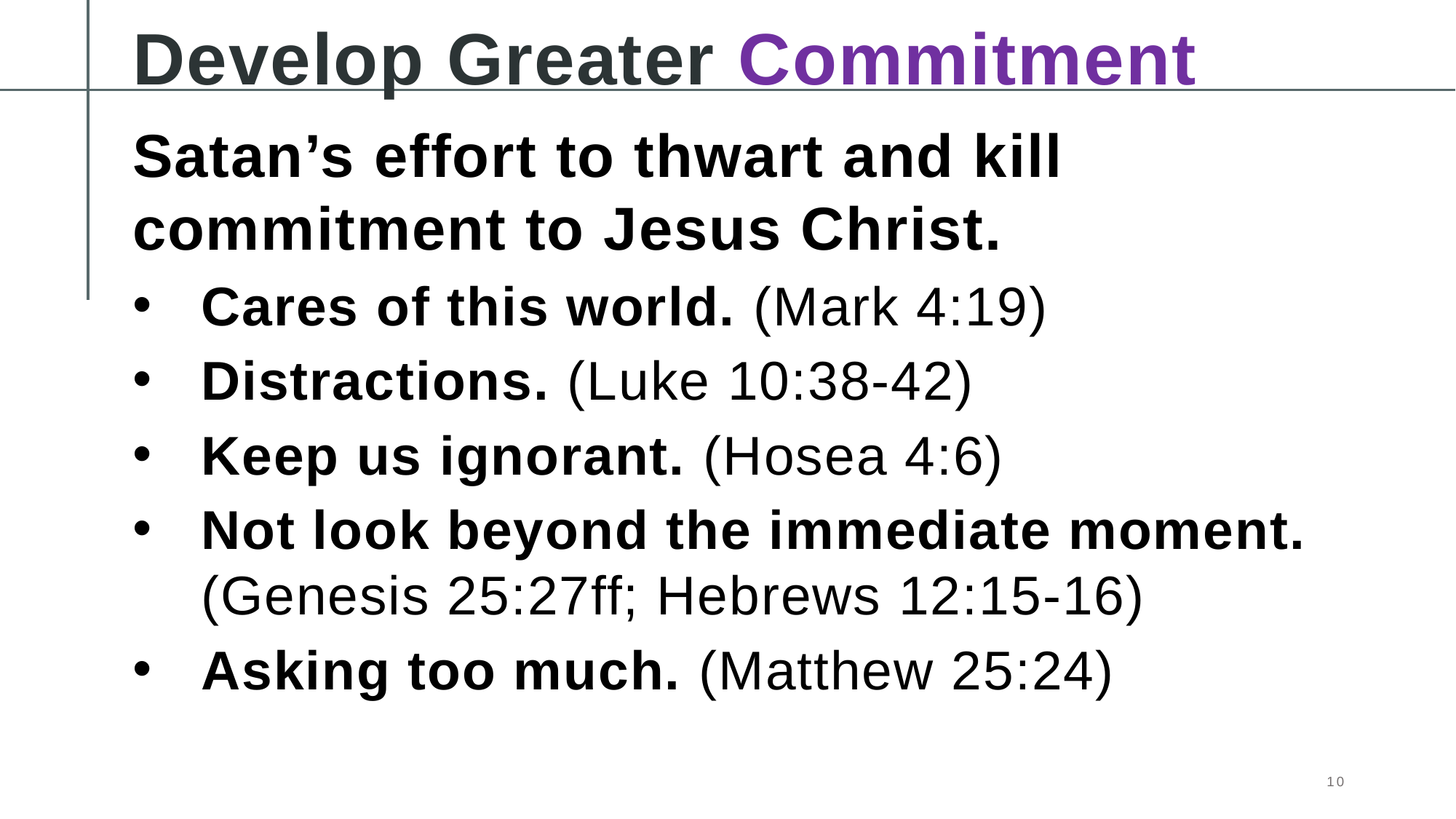

# Develop Greater Commitment
Satan’s effort to thwart and kill commitment to Jesus Christ.
Cares of this world. (Mark 4:19)
Distractions. (Luke 10:38-42)
Keep us ignorant. (Hosea 4:6)
Not look beyond the immediate moment. (Genesis 25:27ff; Hebrews 12:15-16)
Asking too much. (Matthew 25:24)
10